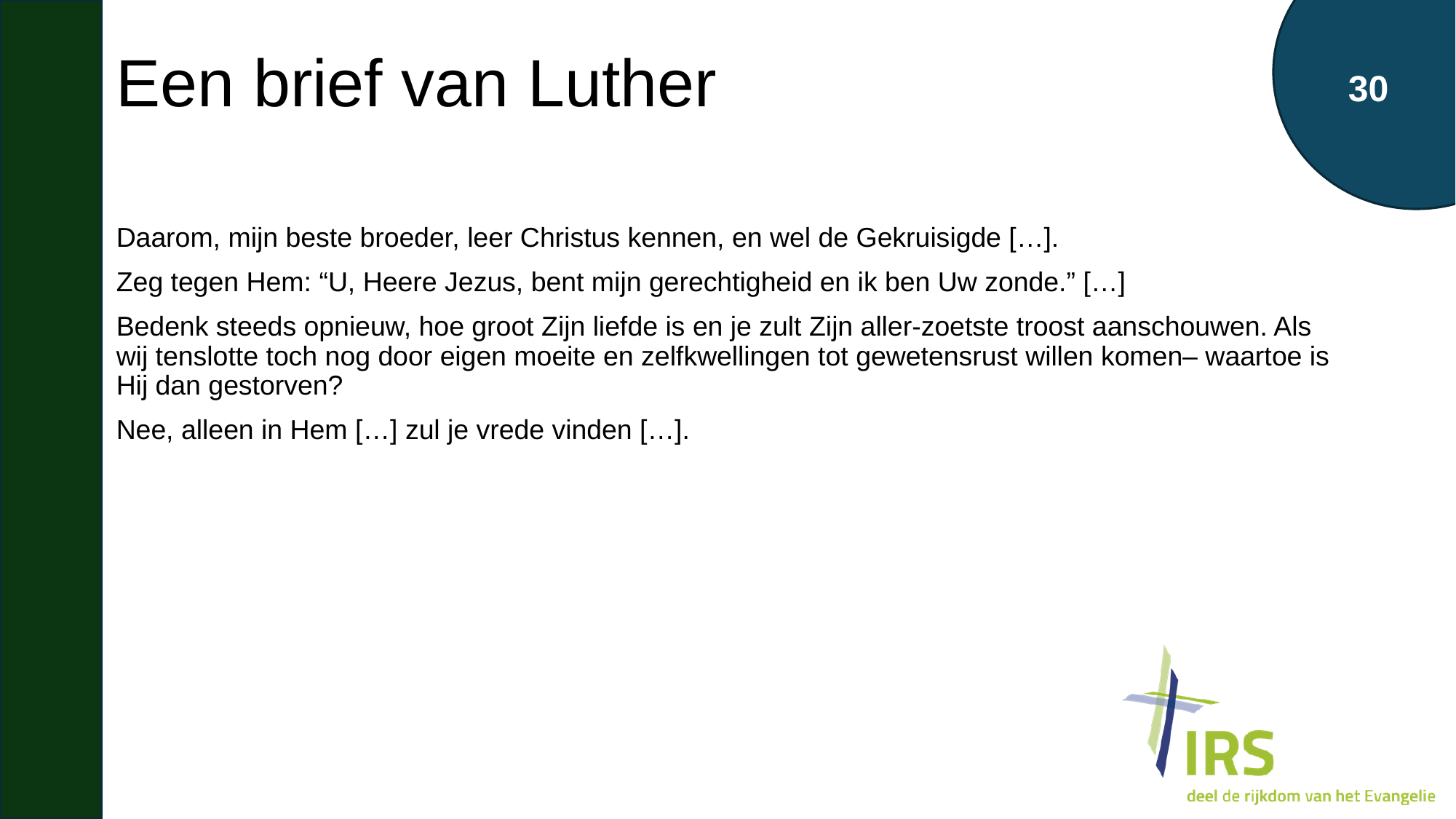

# Een brief van Luther
Daarom, mijn beste broeder, leer Christus kennen, en wel de Gekruisigde […].
Zeg tegen Hem: “U, Heere Jezus, bent mijn gerechtigheid en ik ben Uw zonde.” […]
Bedenk steeds opnieuw, hoe groot Zijn liefde is en je zult Zijn aller-zoetste troost aanschouwen. Als wij tenslotte toch nog door eigen moeite en zelfkwellingen tot gewetensrust willen komen– waartoe is Hij dan gestorven?
Nee, alleen in Hem […] zul je vrede vinden […].